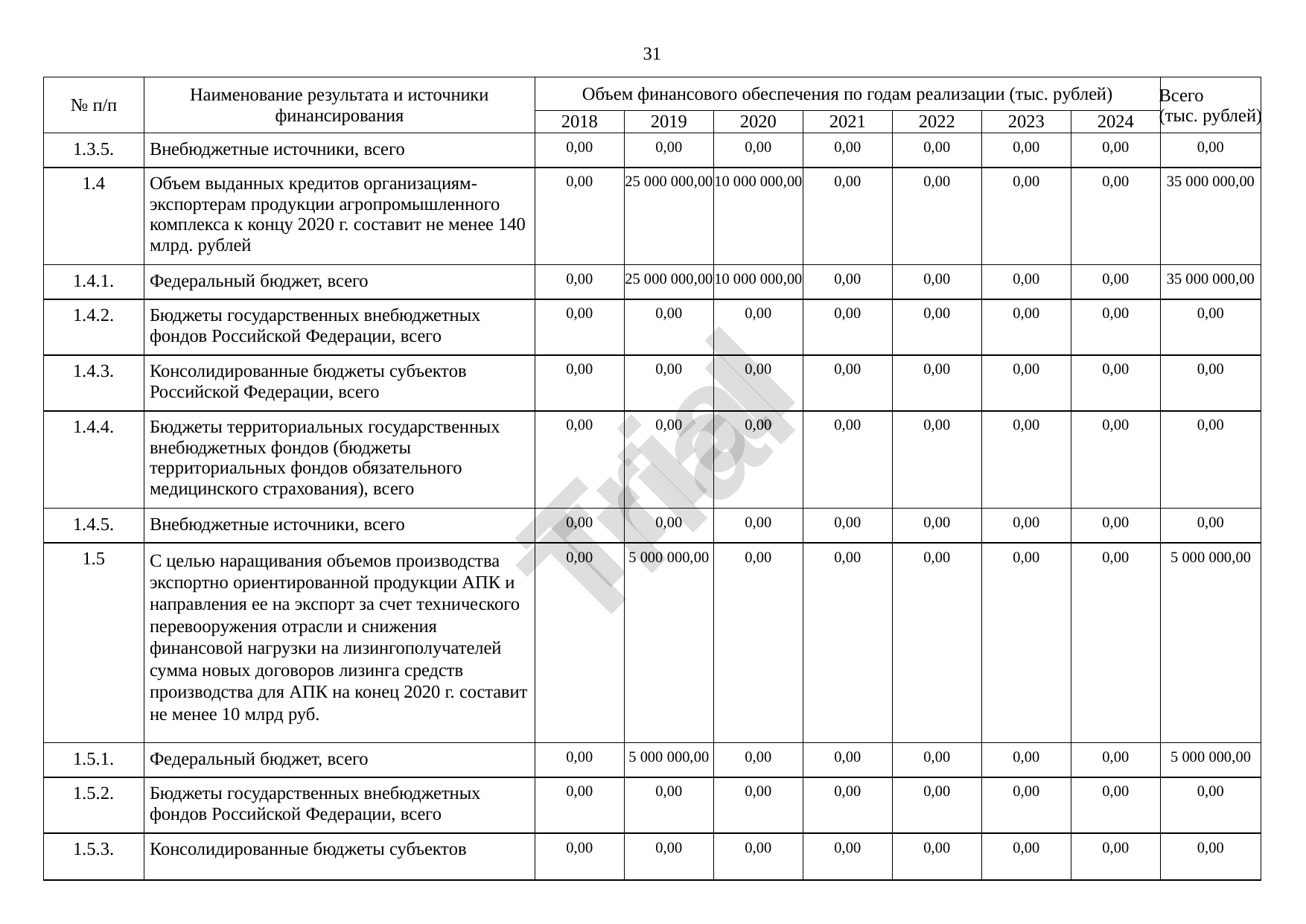

31

№ п/п
Наименование результата и источники финансирования
Объем финансового обеспечения по годам реализации (тыс. рублей)
Всего
(тыс. рублей)
2018
2019
2020
2021
2022
2023
2024

1.3.5.
Внебюджетные источники, всего
0,00
0,00
0,00
0,00
0,00
0,00
0,00
0,00

1.4
Объем выданных кредитов организациям-экспортерам продукции агропромышленного комплекса к концу 2020 г. составит не менее 140 млрд. рублей
0,00
25 000 000,00
10 000 000,00
0,00
0,00
0,00
0,00
35 000 000,00

1.4.1.
Федеральный бюджет, всего
0,00
25 000 000,00
10 000 000,00
0,00
0,00
0,00
0,00
35 000 000,00

1.4.2.
Бюджеты государственных внебюджетных фондов Российской Федерации, всего
0,00
0,00
0,00
0,00
0,00
0,00
0,00
0,00

1.4.3.
Консолидированные бюджеты субъектов Российской Федерации, всего
0,00
0,00
0,00
0,00
0,00
0,00
0,00
0,00

1.4.4.
Бюджеты территориальных государственных внебюджетных фондов (бюджеты территориальных фондов обязательного медицинского страхования), всего
0,00
0,00
0,00
0,00
0,00
0,00
0,00
0,00
Trial

1.4.5.
Внебюджетные источники, всего
0,00
0,00
0,00
0,00
0,00
0,00
0,00
0,00

1.5
С целью наращивания объемов производства экспортно ориентированной продукции АПК и направления ее на экспорт за счет технического перевооружения отрасли и снижения финансовой нагрузки на лизингополучателей сумма новых договоров лизинга средств производства для АПК на конец 2020 г. составит не менее 10 млрд руб.

0,00
5 000 000,00
0,00
0,00
0,00
0,00
0,00
5 000 000,00

1.5.1.
Федеральный бюджет, всего
0,00
5 000 000,00
0,00
0,00
0,00
0,00
0,00
5 000 000,00

1.5.2.
Бюджеты государственных внебюджетных фондов Российской Федерации, всего
0,00
0,00
0,00
0,00
0,00
0,00
0,00
0,00

1.5.3.
Консолидированные бюджеты субъектов
0,00
0,00
0,00
0,00
0,00
0,00
0,00
0,00